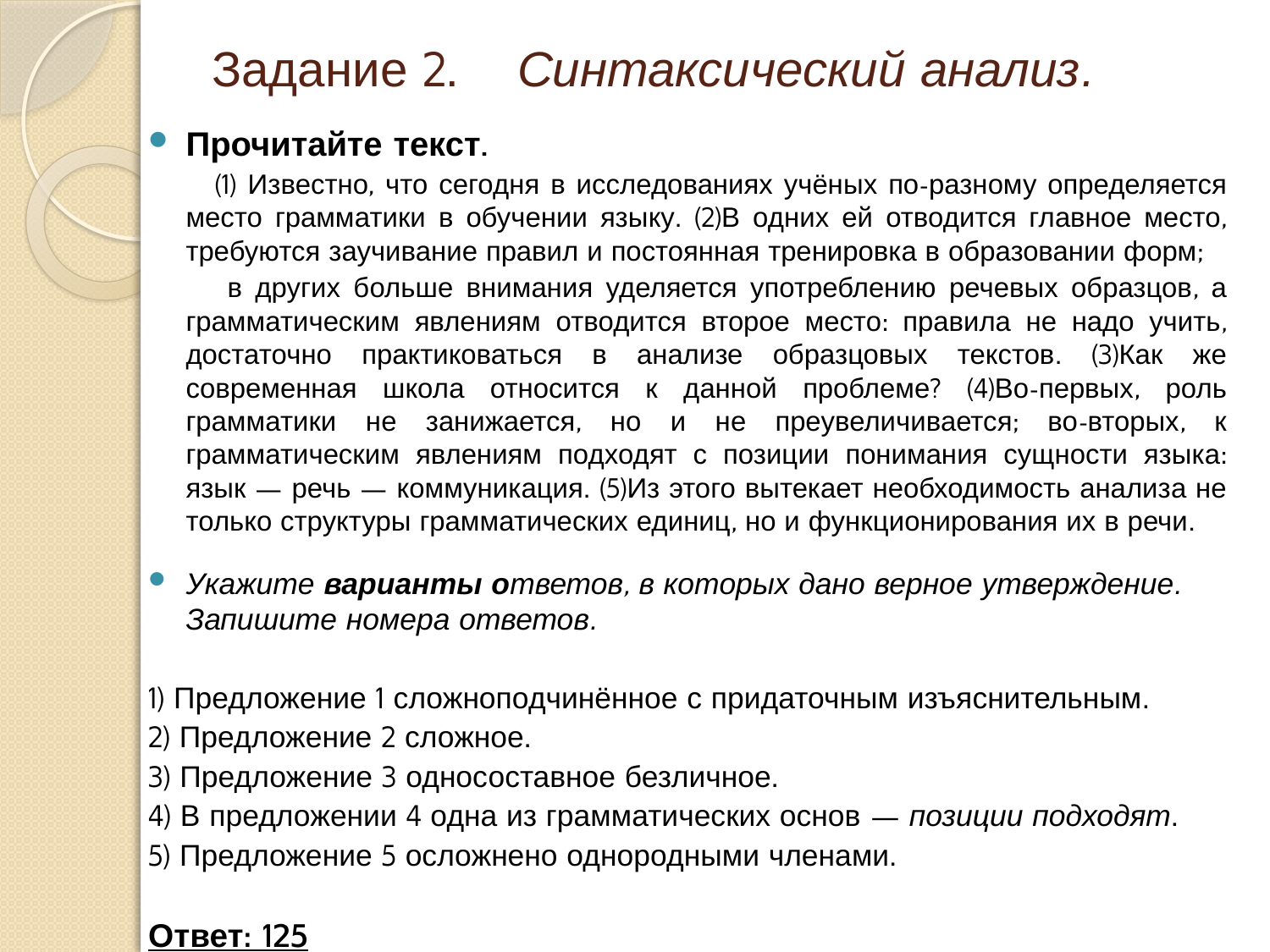

# Задание 2.    Синтаксический анализ.
Прочитайте текст.
      (1) Известно, что сегодня в исследованиях учёных по-разному определяется место грамматики в обучении языку. (2)В одних ей отводится главное место, требуются заучивание правил и постоянная тренировка в образовании форм;
      в других больше внимания уделяется употреблению речевых образцов, а грамматическим явлениям отводится второе место: правила не надо учить, достаточно практиковаться в анализе образцовых текстов. (3)Как же современная школа относится к данной проблеме? (4)Во-первых, роль грамматики не занижается, но и не преувеличивается; во-вторых, к грамматическим явлениям подходят с позиции понимания сущности языка: язык — речь — коммуникация. (5)Из этого вытекает необходимость анализа не только структуры грамматических единиц, но и функционирования их в речи.

Укажите варианты ответов, в которых дано верное утверждение. Запишите номера ответов.

1) Предложение 1 сложноподчинённое с придаточным изъяснительным.
2) Предложение 2 сложное.
3) Предложение 3 односоставное безличное.
4) В предложении 4 одна из грамматических основ — позиции подходят.
5) Предложение 5 осложнено однородными членами.

Ответ: 125